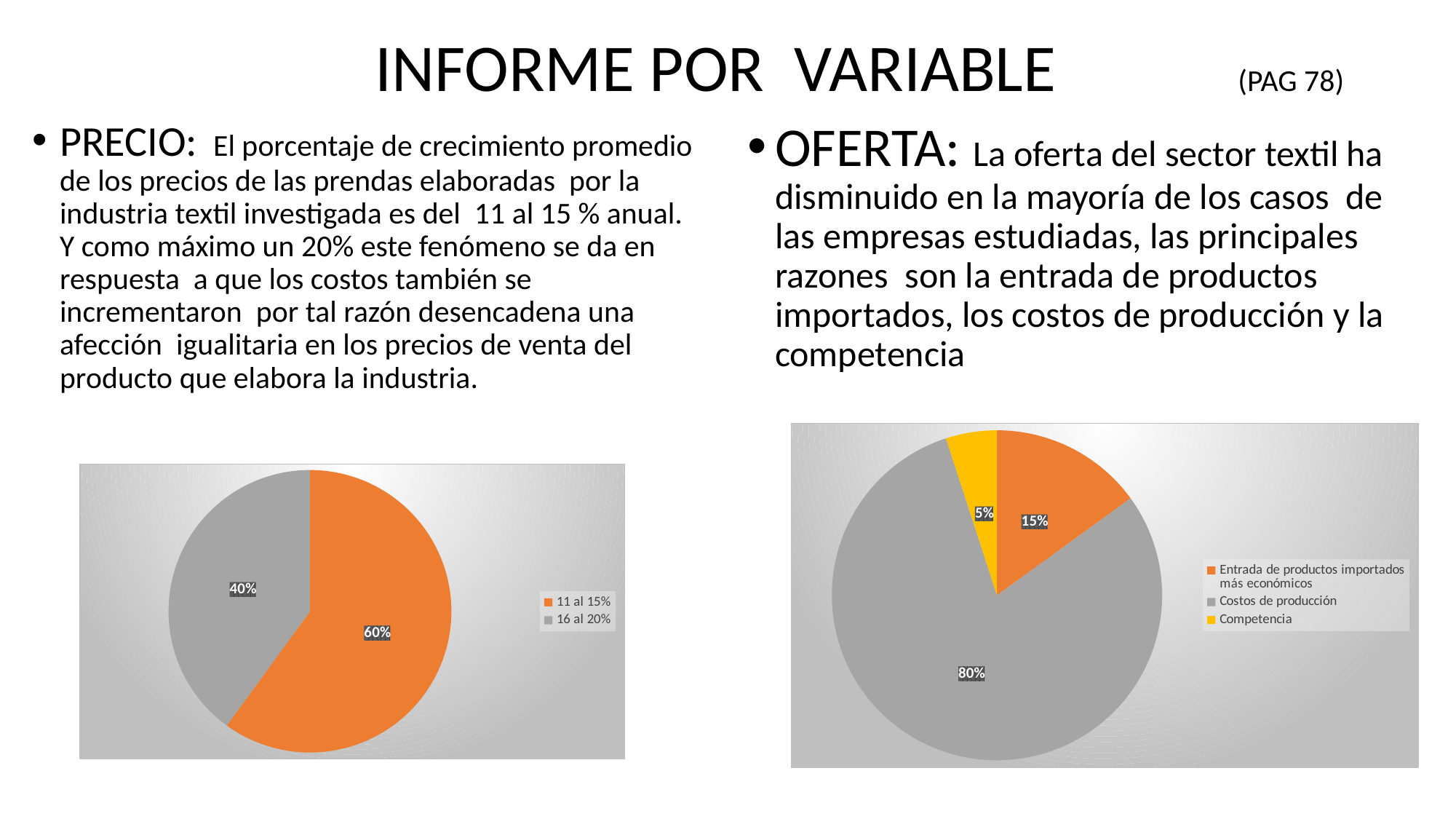

# INFORME POR  VARIABLE            (PAG 78)
PRECIO:  El porcentaje de crecimiento promedio de los precios de las prendas elaboradas  por la industria textil investigada es del  11 al 15 % anual. Y como máximo un 20% este fenómeno se da en respuesta  a que los costos también se incrementaron  por tal razón desencadena una afección  igualitaria en los precios de venta del producto que elabora la industria.

OFERTA: La oferta del sector textil ha disminuido en la mayoría de los casos  de las empresas estudiadas, las principales razones  son la entrada de productos importados, los costos de producción y la competencia

### Chart

| Category |  |
|---|---|
| Precio | 0.0 |
| Entrada de productos importados más económicos | 3.0 |
| Costos de producción | 16.0 |
| Competencia  | 1.0 |

### Chart

| Category |  |
|---|---|
| 1 al 10% | 0.0 |
| 11 al 15% | 12.0 |
| 16 al 20% | 8.0 |
| Más del 20% | 0.0 |